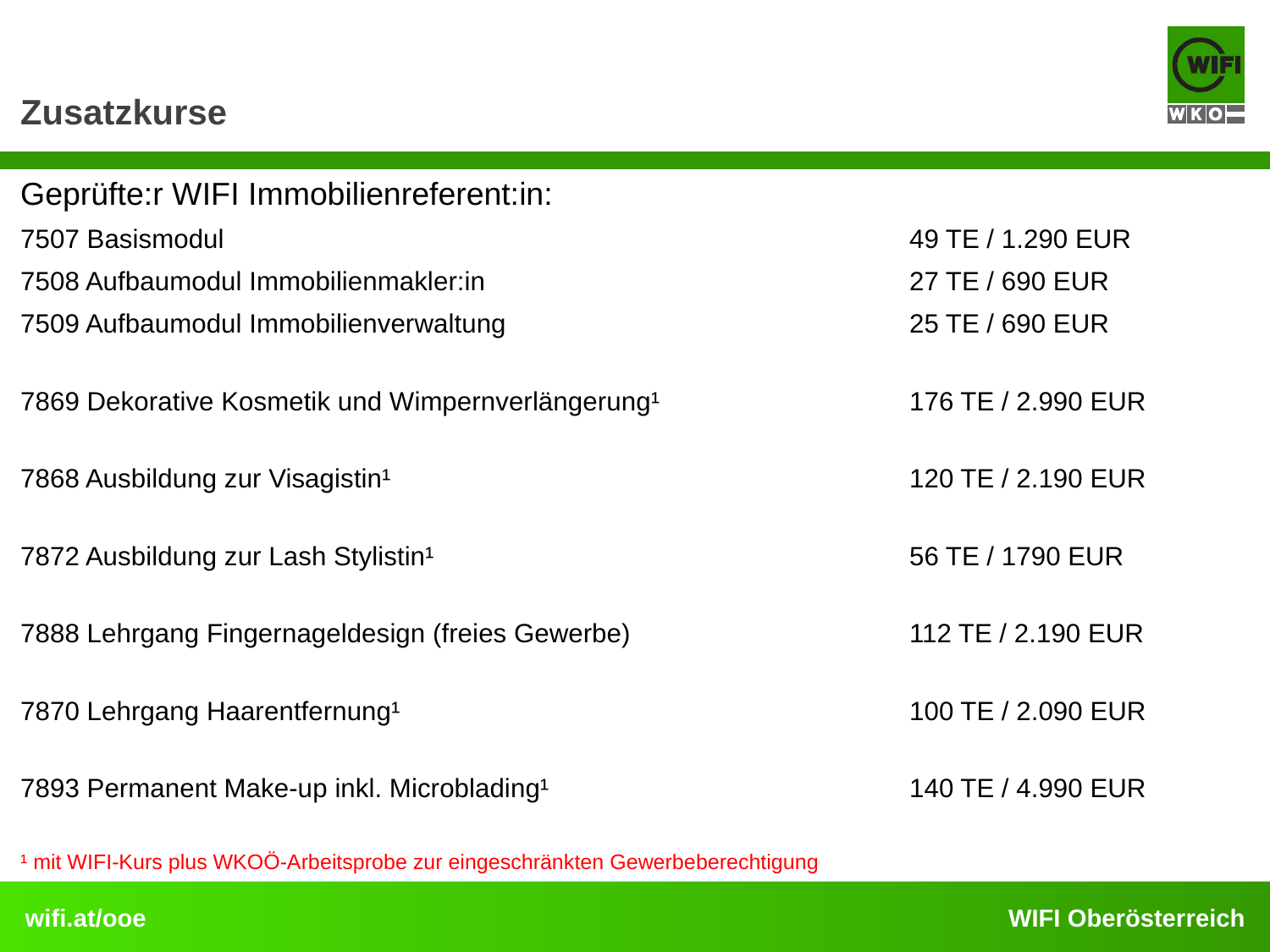

# Zusatzkurse
Geprüfte:r WIFI Immobilienreferent:in:
7507 Basismodul 						49 TE / 1.290 EUR
7508 Aufbaumodul Immobilienmakler:in				27 TE / 690 EUR
7509 Aufbaumodul Immobilienverwaltung				25 TE / 690 EUR

7869 Dekorative Kosmetik und Wimpernverlängerung¹		176 TE / 2.990 EUR

7868 Ausbildung zur Visagistin¹					120 TE / 2.190 EUR

7872 Ausbildung zur Lash Stylistin¹				56 TE / 1790 EUR

7888 Lehrgang Fingernageldesign (freies Gewerbe)			112 TE / 2.190 EUR

7870 Lehrgang Haarentfernung¹					100 TE / 2.090 EUR

7893 Permanent Make-up inkl. Microblading¹			140 TE / 4.990 EUR

¹ mit WIFI-Kurs plus WKOÖ-Arbeitsprobe zur eingeschränkten Gewerbeberechtigung